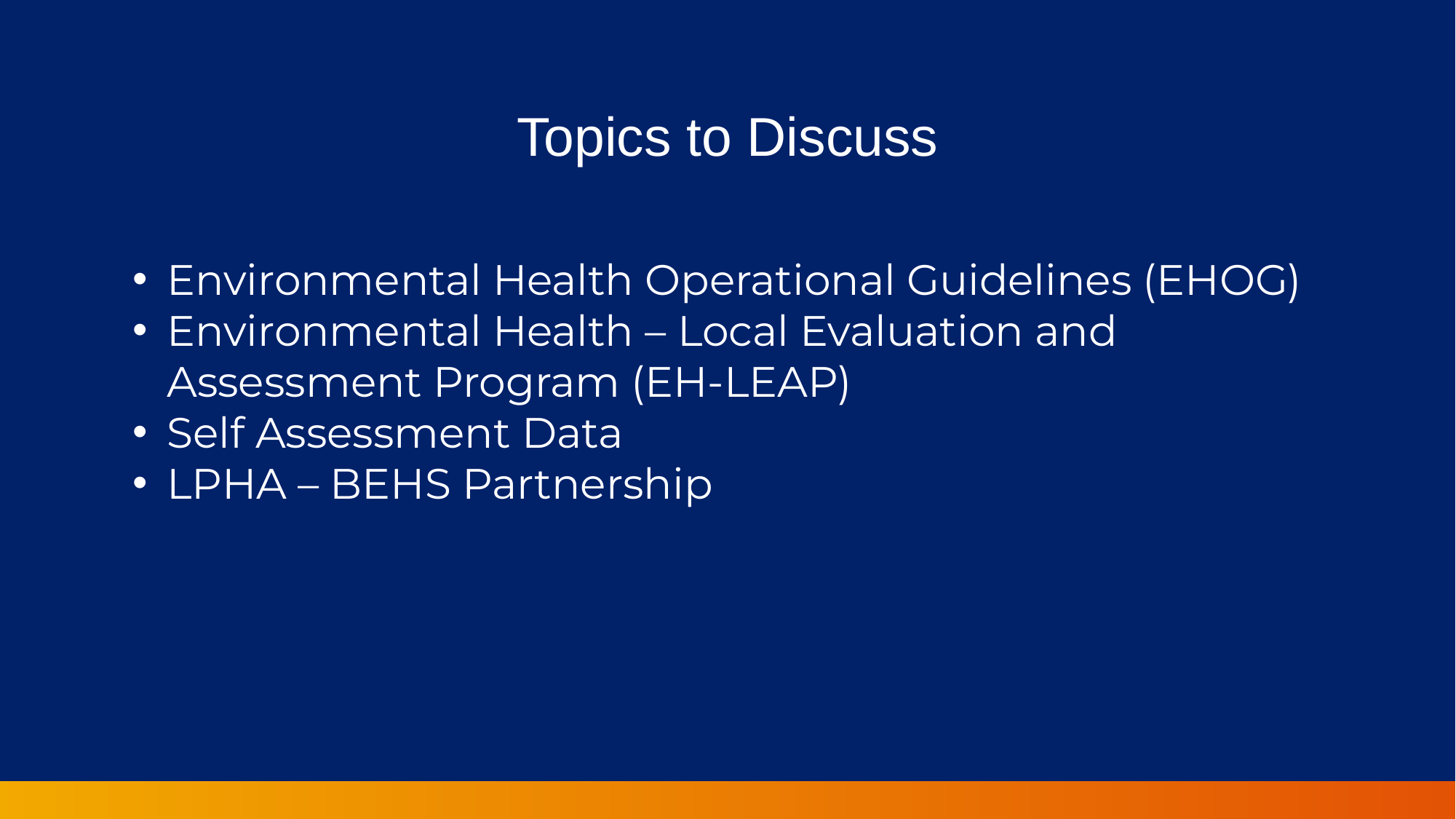

Topics to Discuss
Environmental Health Operational Guidelines (EHOG)
Environmental Health – Local Evaluation and Assessment Program (EH-LEAP)
Self Assessment Data
LPHA – BEHS Partnership